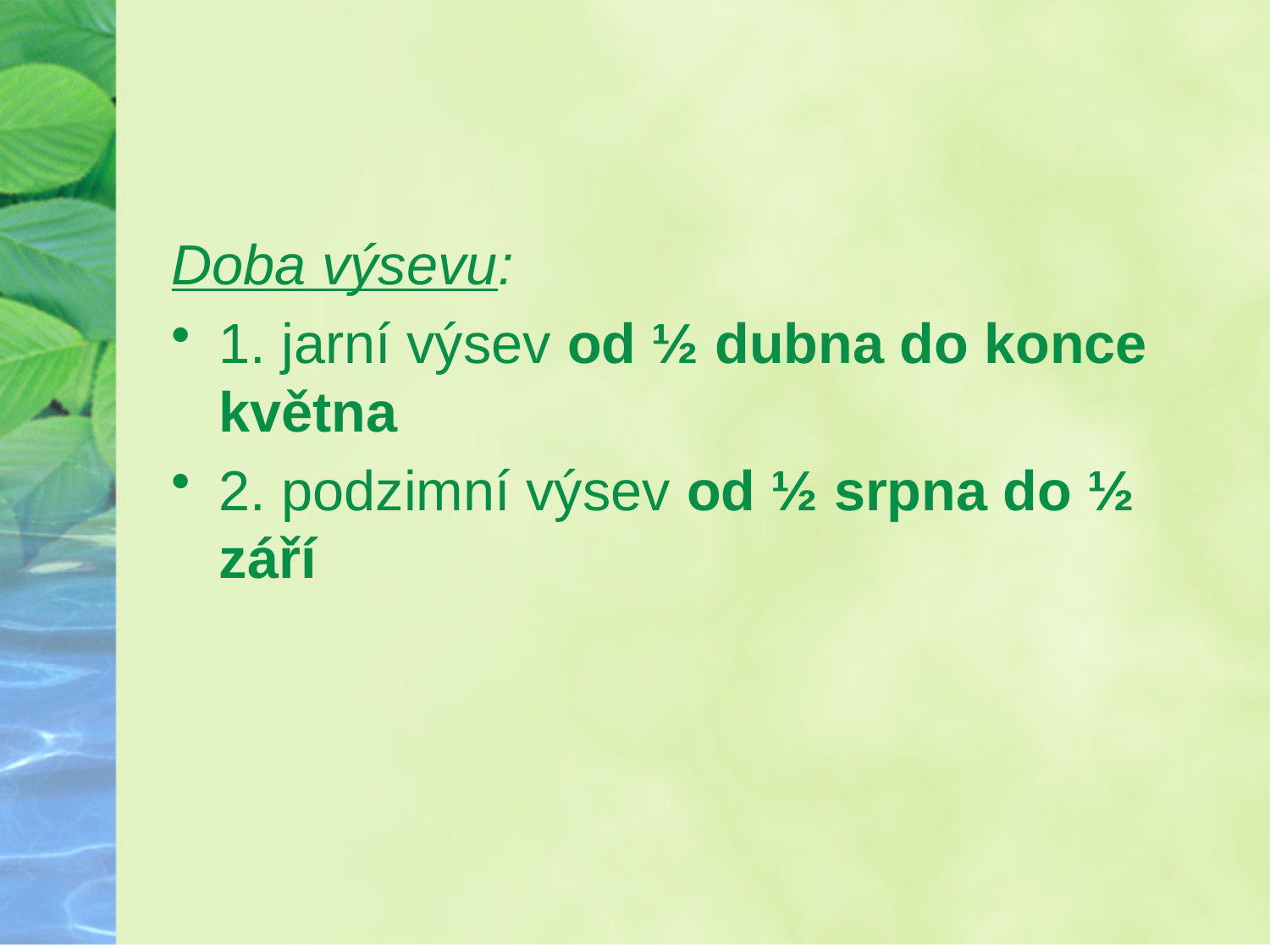

#
Doba výsevu:
1. jarní výsev od ½ dubna do konce května
2. podzimní výsev od ½ srpna do ½ září